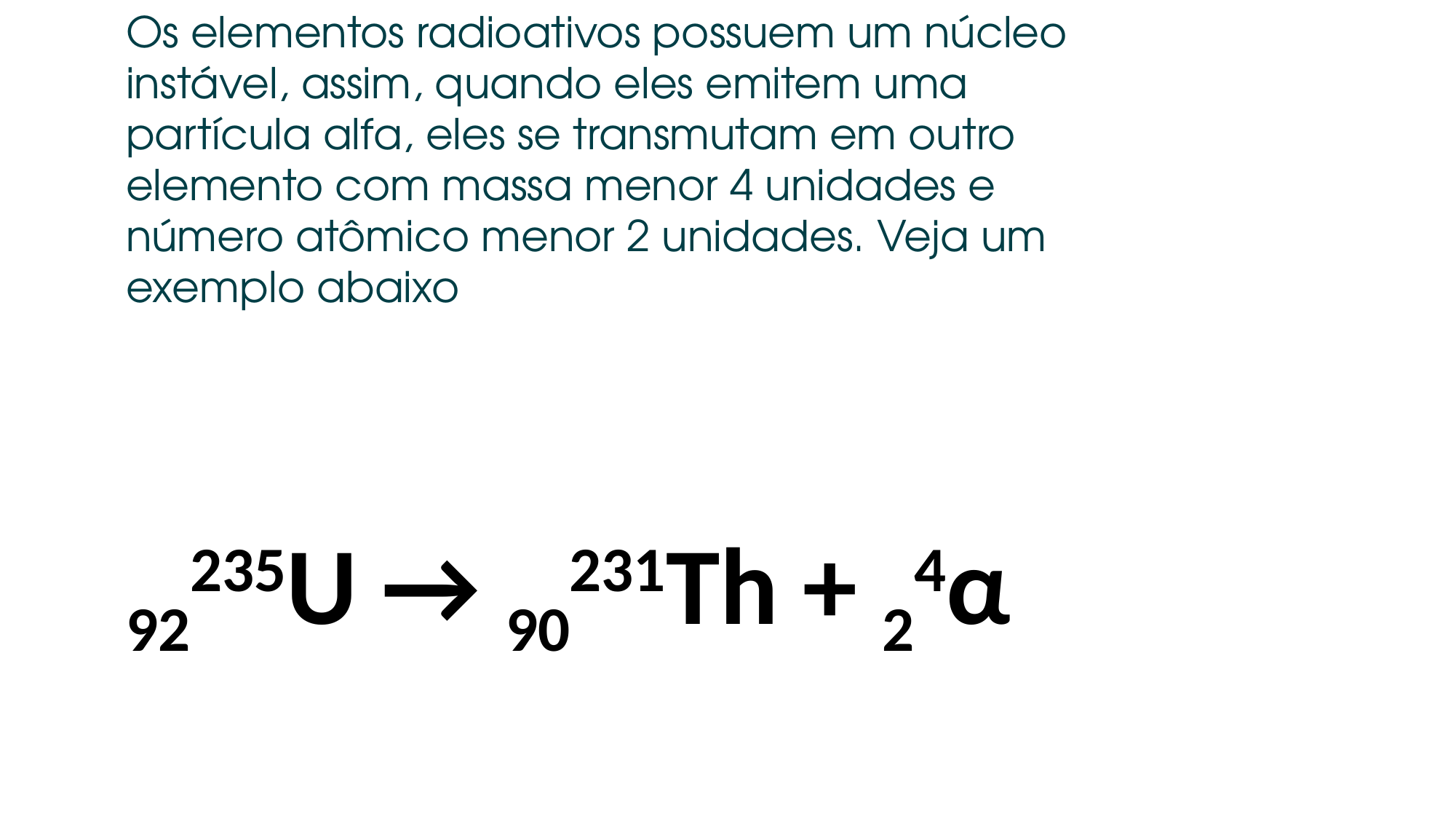

Os elementos radioativos possuem um núcleo instável, assim, quando eles emitem uma partícula alfa, eles se transmutam em outro elemento com massa menor 4 unidades e número atômico menor 2 unidades. Veja um exemplo abaixo

92235U → 90231Th + 24α